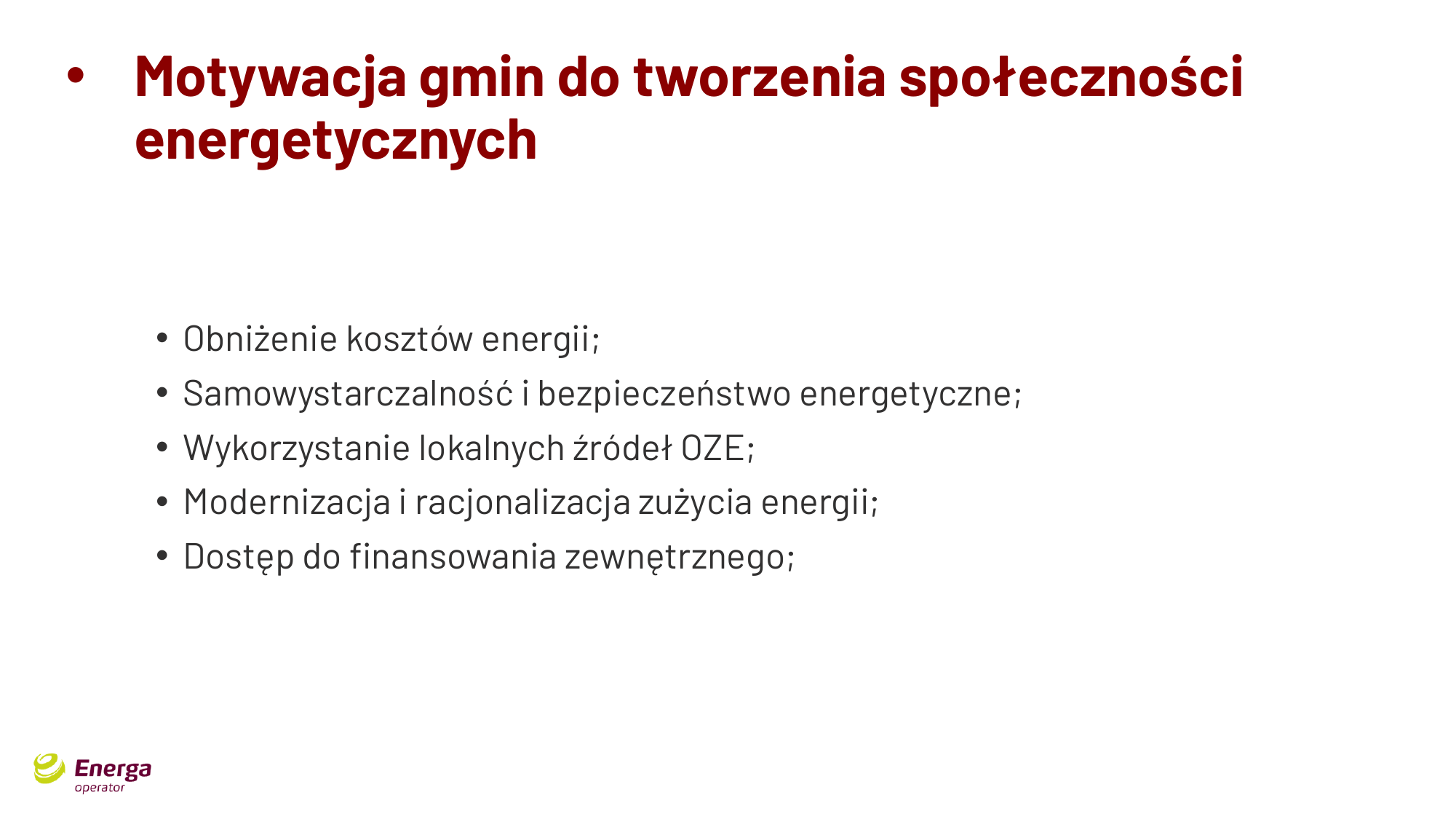

# Motywacja gmin do tworzenia społeczności energetycznych

Obniżenie kosztów energii;
Samowystarczalność i bezpieczeństwo energetyczne;
Wykorzystanie lokalnych źródeł OZE;
Modernizacja i racjonalizacja zużycia energii;
Dostęp do finansowania zewnętrznego;